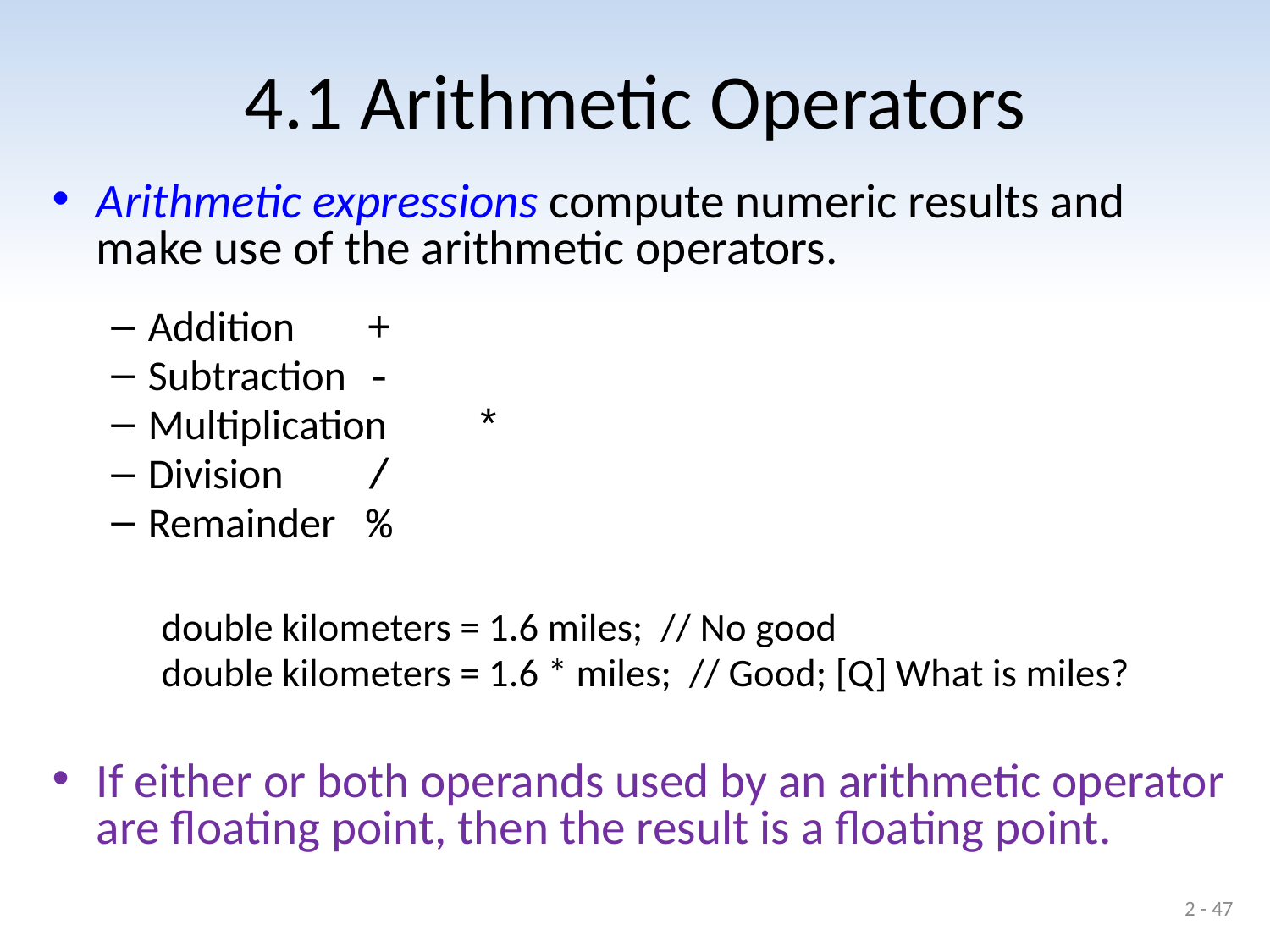

# 4.1 Arithmetic Operators
Arithmetic expressions compute numeric results and make use of the arithmetic operators.
Addition			+
Subtraction		-
Multiplication		*
Division				/
Remainder			%

		double kilometers = 1.6 miles;  // No good
		double kilometers = 1.6 * miles;  // Good; [Q] What is miles?

If either or both operands used by an arithmetic operator are floating point, then the result is a floating point.
2 - 47